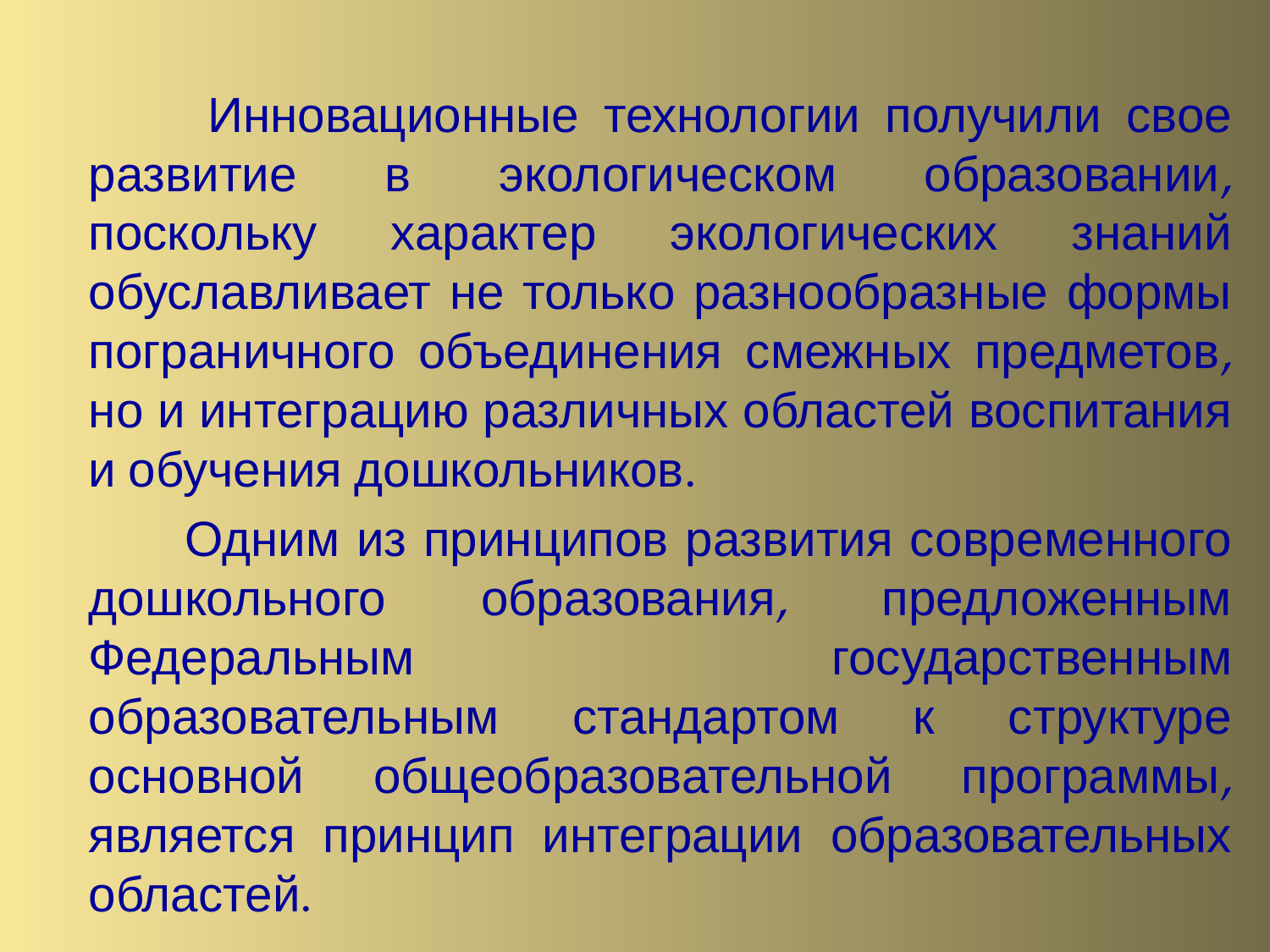

Инновационные технологии получили свое развитие в экологическом образовании, поскольку характер экологических знаний обуславливает не только разнообразные формы пограничного объединения смежных предметов, но и интеграцию различных областей воспитания и обучения дошкольников.
         Одним из принципов развития современного дошкольного образования, предложенным Федеральным государственным образовательным стандартом к структуре основной общеобразовательной программы, является принцип интеграции образовательных областей.